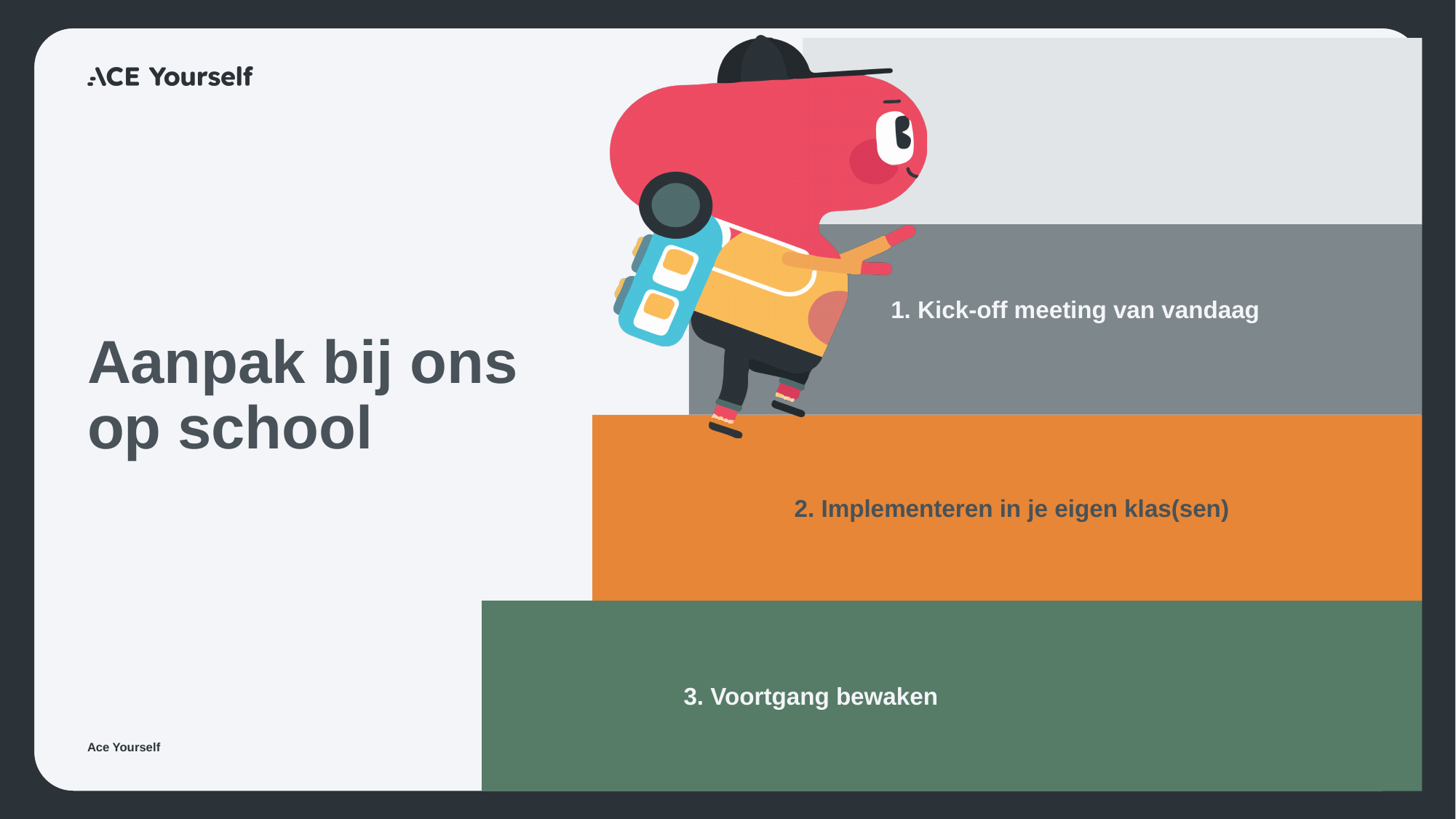

.
1. Kick-off meeting van vandaag

# Aanpak bij ons op school

2. Implementeren in je eigen klas(sen)

3. Voortgang bewaken

Ace Yourself